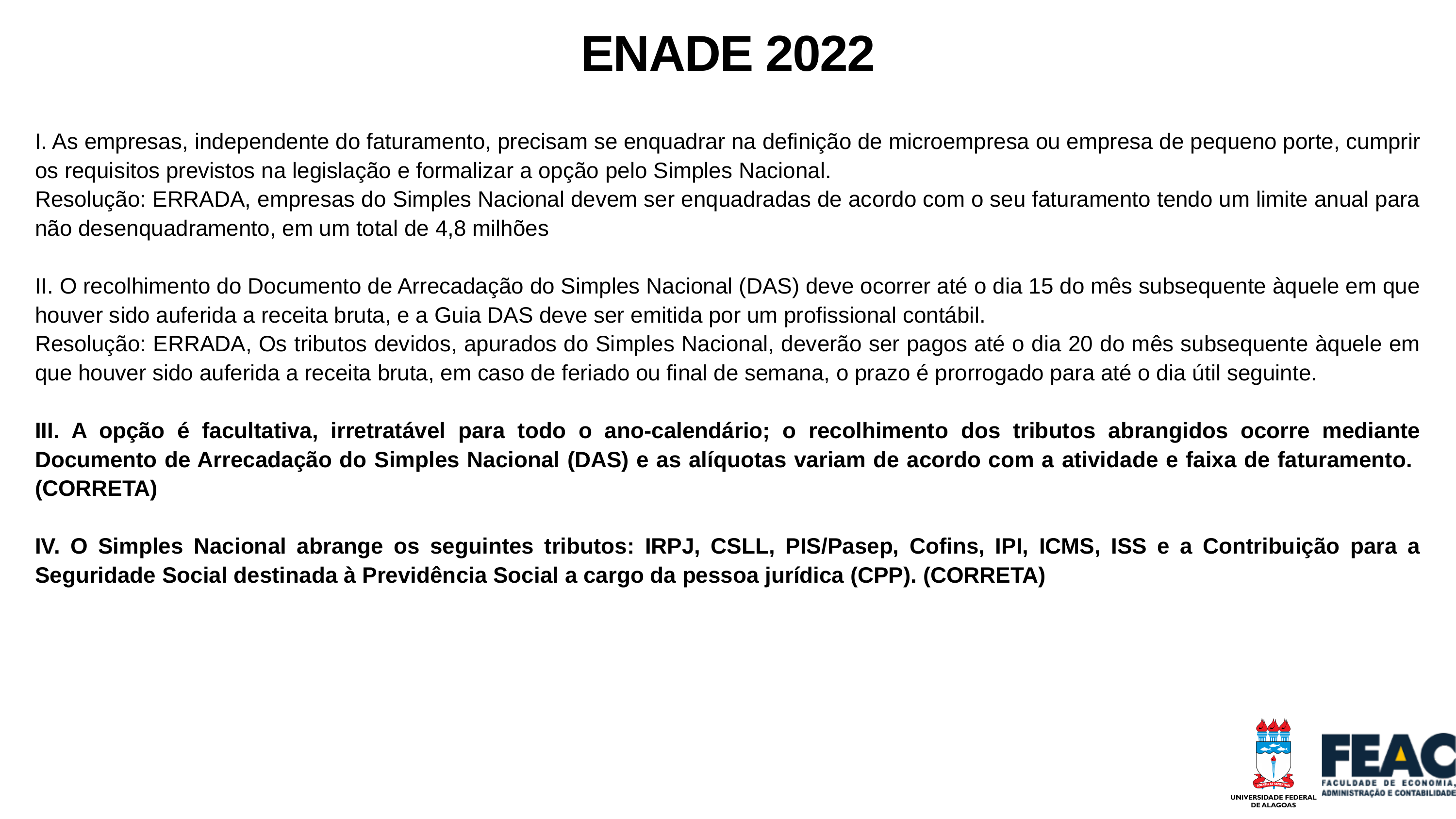

ENADE 2022
​
I. As empresas, independente do faturamento, precisam se enquadrar na definição de microempresa ou empresa de pequeno porte, cumprir os requisitos previstos na legislação e formalizar a opção pelo Simples Nacional. ​
Resolução: ERRADA, empresas do Simples Nacional devem ser enquadradas de acordo com o seu faturamento tendo um limite anual para não desenquadramento, em um total de 4,8 milhões​
​
II. O recolhimento do Documento de Arrecadação do Simples Nacional (DAS) deve ocorrer até o dia 15 do mês subsequente àquele em que houver sido auferida a receita bruta, e a Guia DAS deve ser emitida por um profissional contábil.​
Resolução: ERRADA, Os tributos devidos, apurados do Simples Nacional, deverão ser pagos até o dia 20 do mês subsequente àquele em que houver sido auferida a receita bruta, em caso de feriado ou final de semana, o prazo é prorrogado para até o dia útil seguinte.​
​
III. A opção é facultativa, irretratável para todo o ano-calendário; o recolhimento dos tributos abrangidos ocorre mediante Documento de Arrecadação do Simples Nacional (DAS) e as alíquotas variam de acordo com a atividade e faixa de faturamento. ​ (CORRETA)
​
IV. O Simples Nacional abrange os seguintes tributos: IRPJ, CSLL, PIS/Pasep, Cofins, IPI, ICMS, ISS e a Contribuição para a Seguridade Social destinada à Previdência Social a cargo da pessoa jurídica (CPP). (CORRETA)​